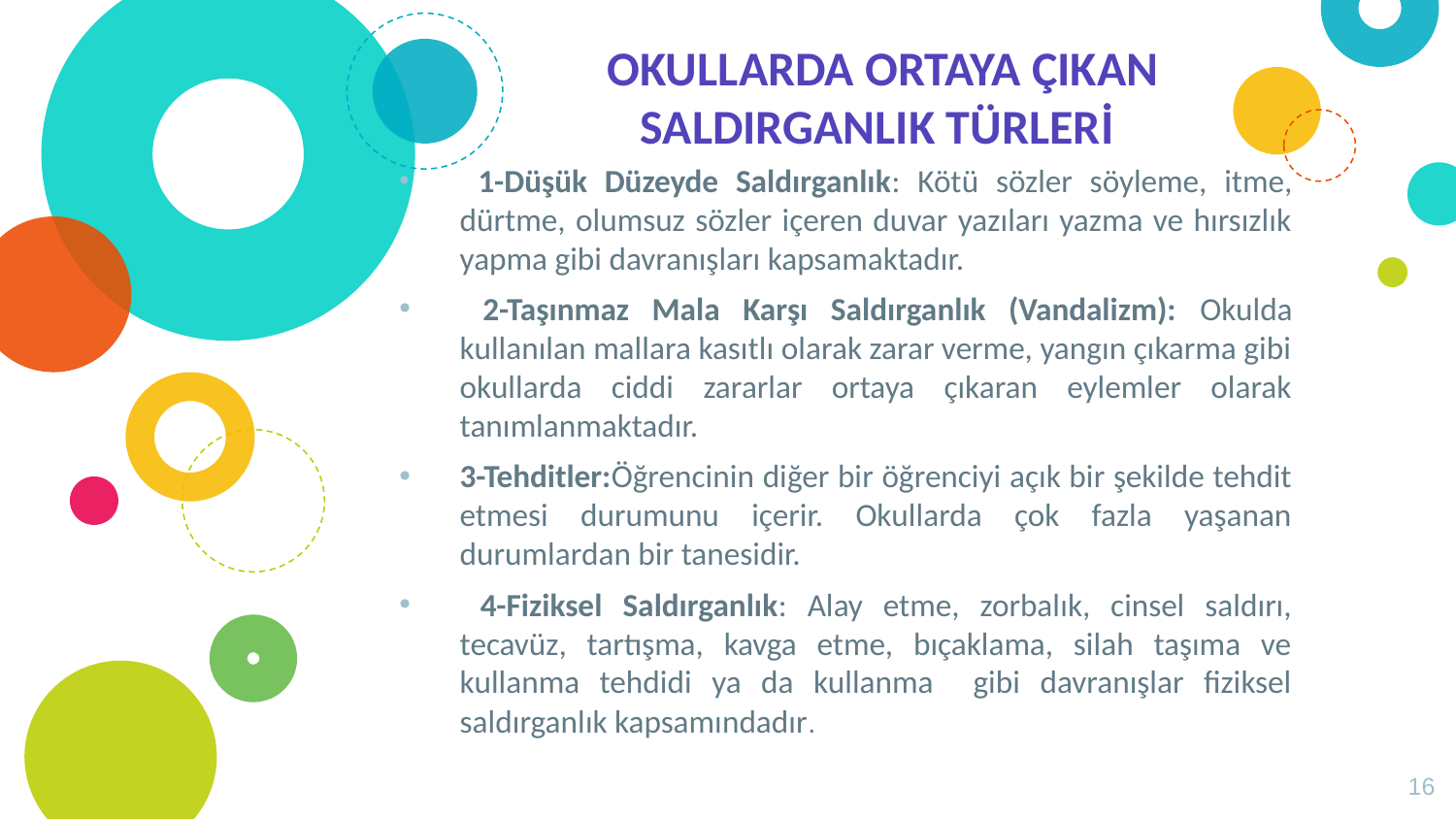

# OKULLARDA ORTAYA ÇIKAN SALDIRGANLIK TÜRLERİ
 1-Düşük Düzeyde Saldırganlık: Kötü sözler söyleme, itme, dürtme, olumsuz sözler içeren duvar yazıları yazma ve hırsızlık yapma gibi davranışları kapsamaktadır.
 2-Taşınmaz Mala Karşı Saldırganlık (Vandalizm): Okulda kullanılan mallara kasıtlı olarak zarar verme, yangın çıkarma gibi okullarda ciddi zararlar ortaya çıkaran eylemler olarak tanımlanmaktadır.
3-Tehditler:Öğrencinin diğer bir öğrenciyi açık bir şekilde tehdit etmesi durumunu içerir. Okullarda çok fazla yaşanan durumlardan bir tanesidir.
 4-Fiziksel Saldırganlık: Alay etme, zorbalık, cinsel saldırı, tecavüz, tartışma, kavga etme, bıçaklama, silah taşıma ve kullanma tehdidi ya da kullanma  gibi davranışlar fiziksel saldırganlık kapsamındadır.
16